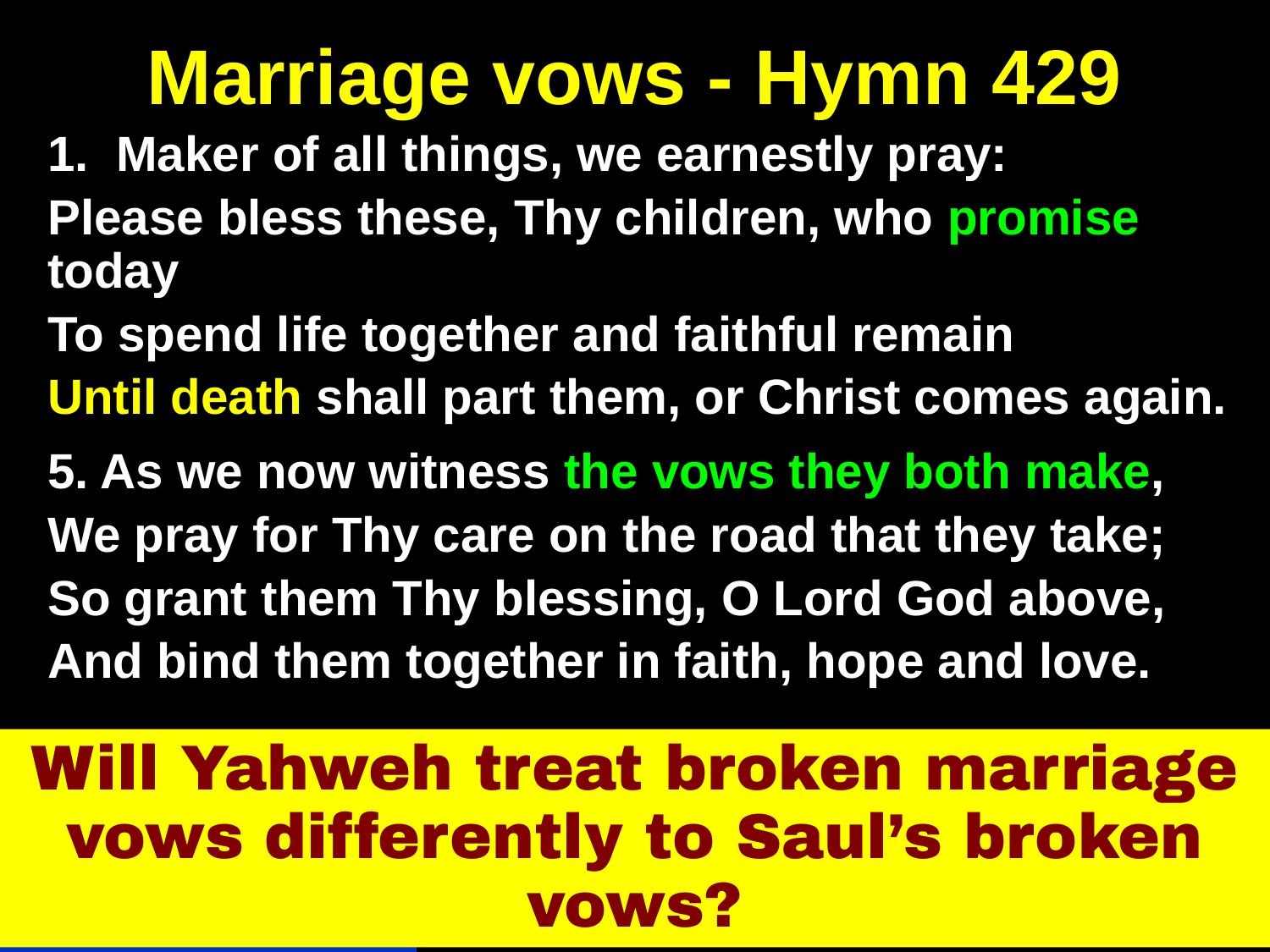

# Marriage vows - Hymn 429
1.  Maker of all things, we earnestly pray:
Please bless these, Thy children, who promise today
To spend life together and faithful remain
Until death shall part them, or Christ comes again.
5. As we now witness the vows they both make,
We pray for Thy care on the road that they take;
So grant them Thy blessing, O Lord God above,
And bind them together in faith, hope and love.

Will Yahweh treat broken marriage vows differently to Saul’s broken vows?
Gibeah of Saul